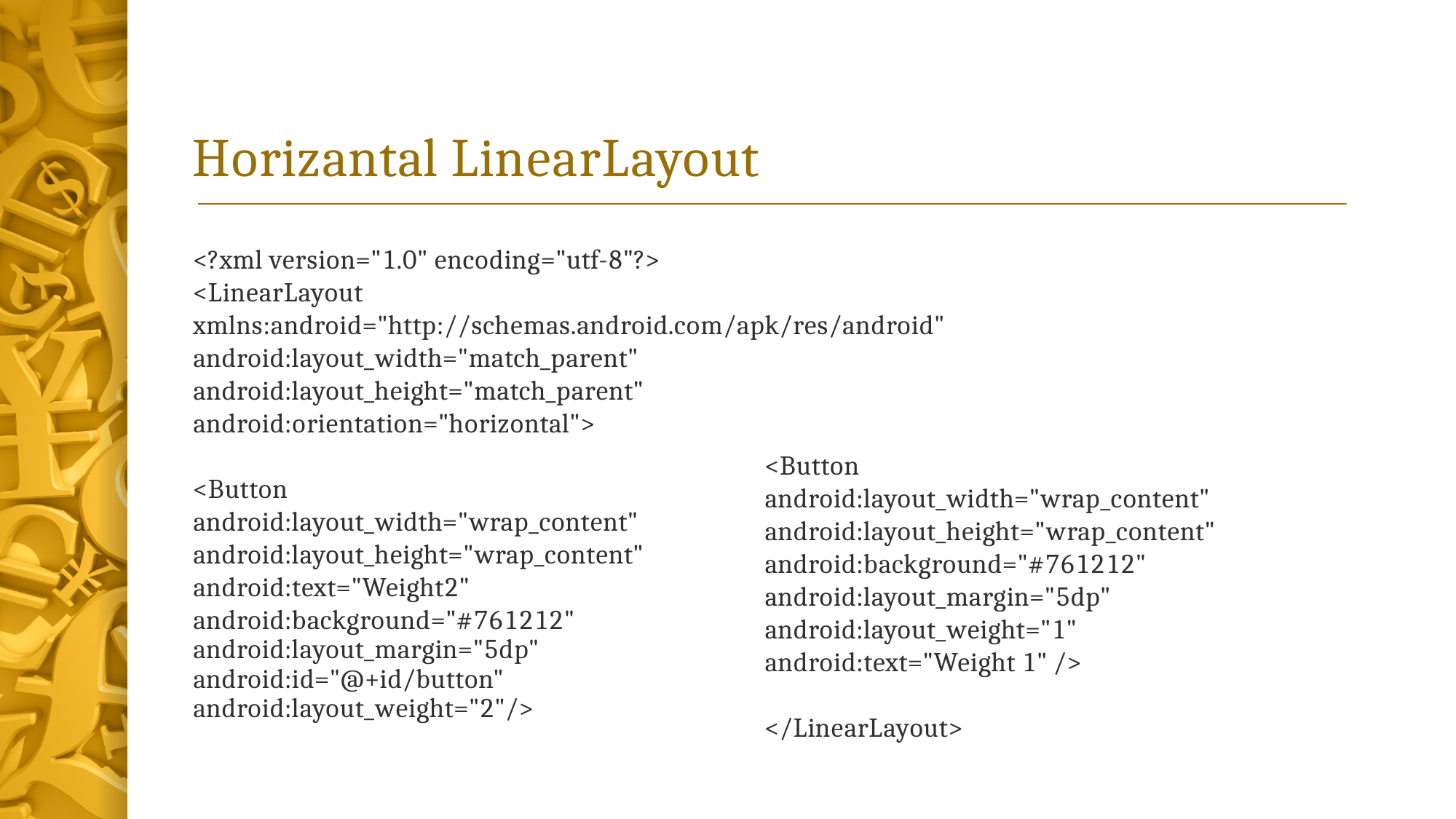

# Horizantal LinearLayout
<?xml version="1.0" encoding="utf-8"?>
<LinearLayout
xmlns:android="http://schemas.android.com/apk/res/android" android:layout_width="match_parent"
android:layout_height="match_parent"
android:orientation="horizontal">

<Button
android:layout_width="wrap_content"
android:layout_height="wrap_content"
android:text="Weight2"
android:background="#761212"
android:layout_margin="5dp"
android:id="@+id/button"
android:layout_weight="2"/>

<Button
android:layout_width="wrap_content" android:layout_height="wrap_content" android:background="#761212" android:layout_margin="5dp"
android:layout_weight="1"
android:text="Weight 1" />

</LinearLayout>